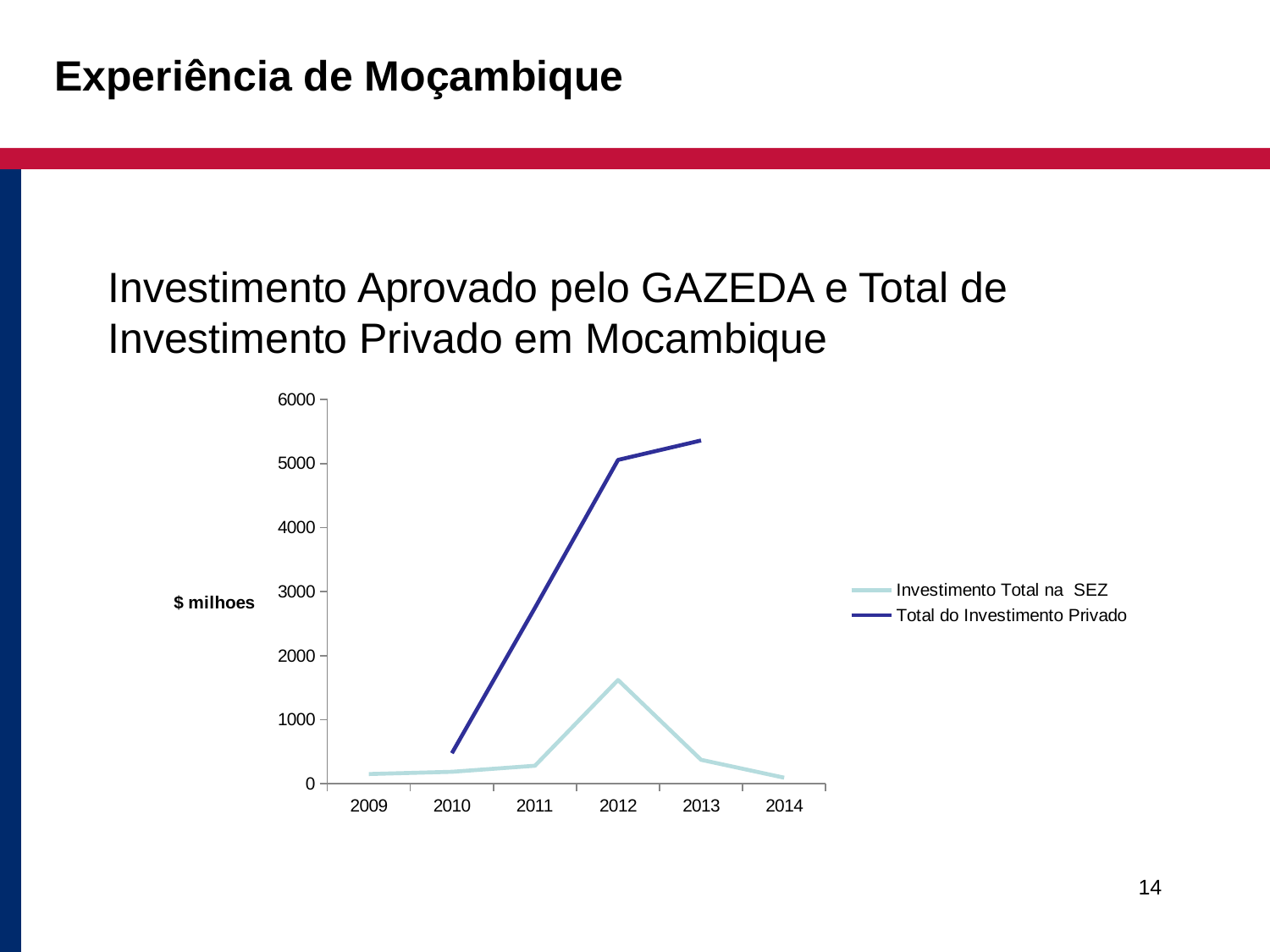

# Experiência de Moçambique
Investimento Aprovado pelo GAZEDA e Total de Investimento Privado em Mocambique

### Chart

| Category | Investimento Total na  SEZ | Total do Investimento Privado |
|---|---|---|
| 2009 | 152.0 | None |
| 2010 | 187.0 | 477.0 |
| 2011 | 281.0 | 2747.0 |
| 2012 | 1620.0 | 5058.0 |
| 2013 | 374.0 | 5361.0 |
| 2014 | 95.0 | None |
14